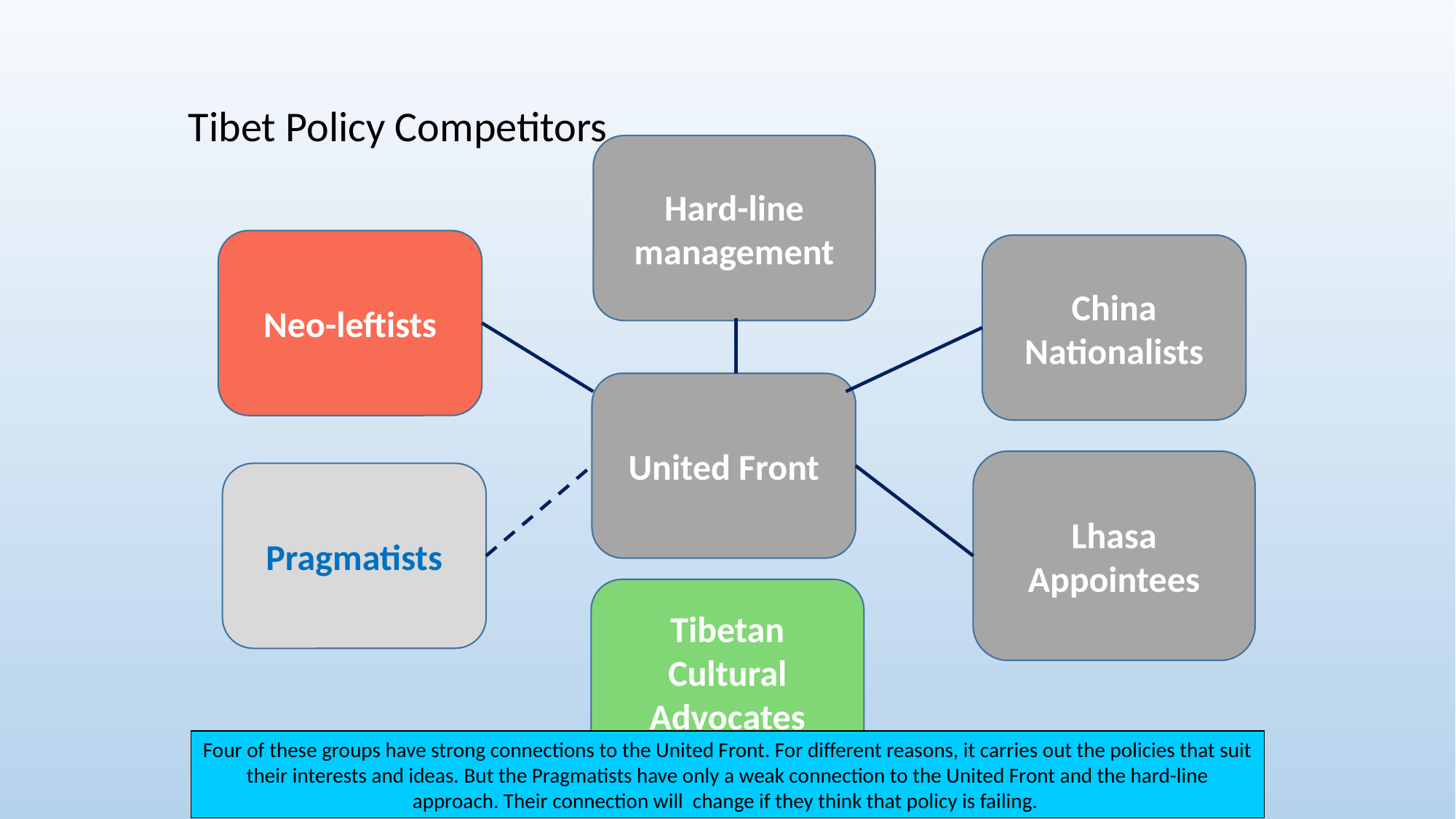

# Tibet Policy Competitors
Hard-line management
Neo-leftists
China Nationalists
United Front
Lhasa Appointees
Pragmatists
Tibetan Cultural Advocates
Four of these groups have strong connections to the United Front. For different reasons, it carries out the policies that suit their interests and ideas. But the Pragmatists have only a weak connection to the United Front and the hard-line approach. Their connection will  change if they think that policy is failing.